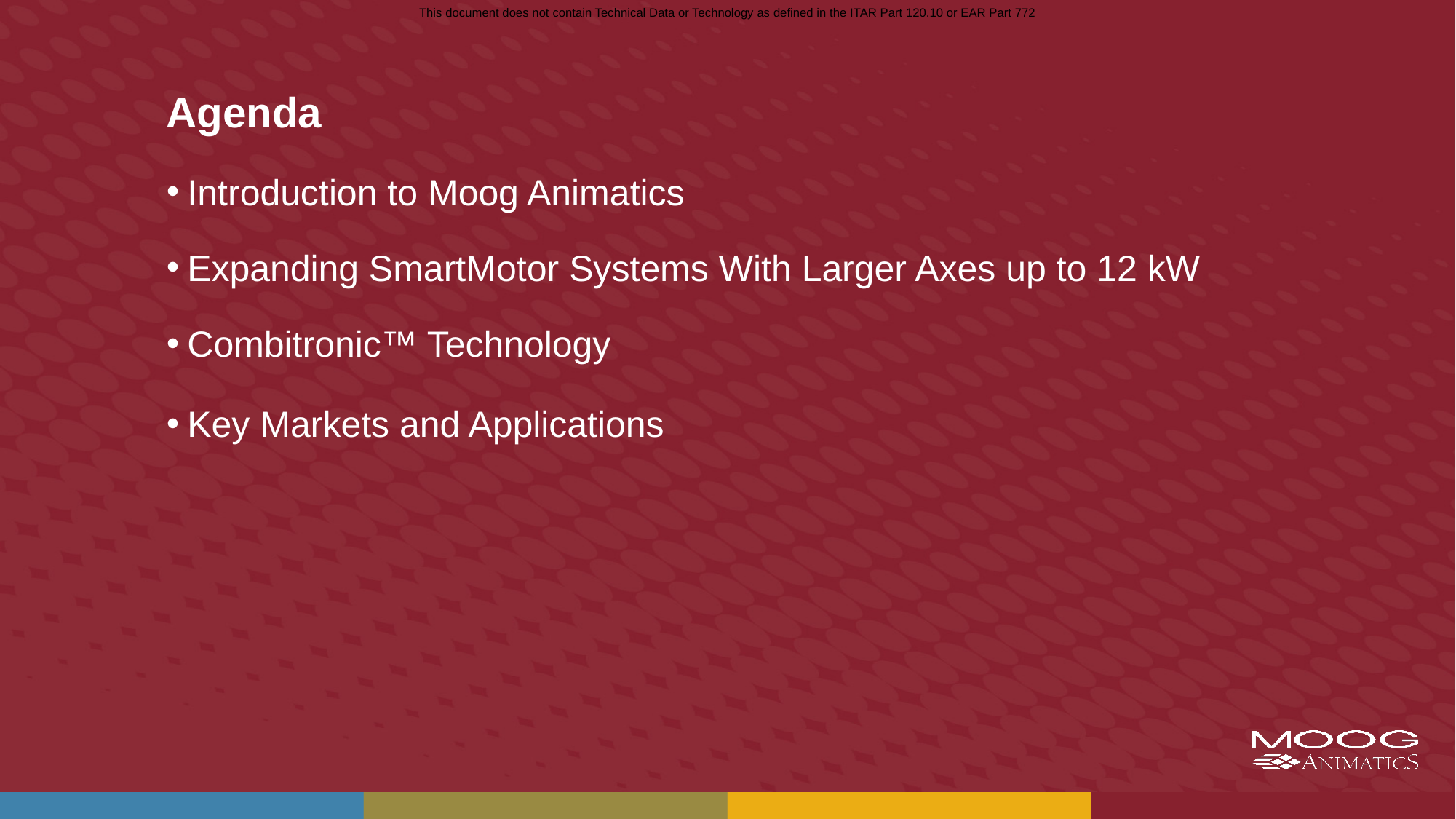

# Agenda
Introduction to Moog Animatics
Expanding SmartMotor Systems With Larger Axes up to 12 kW
Combitronic™ Technology
Key Markets and Applications